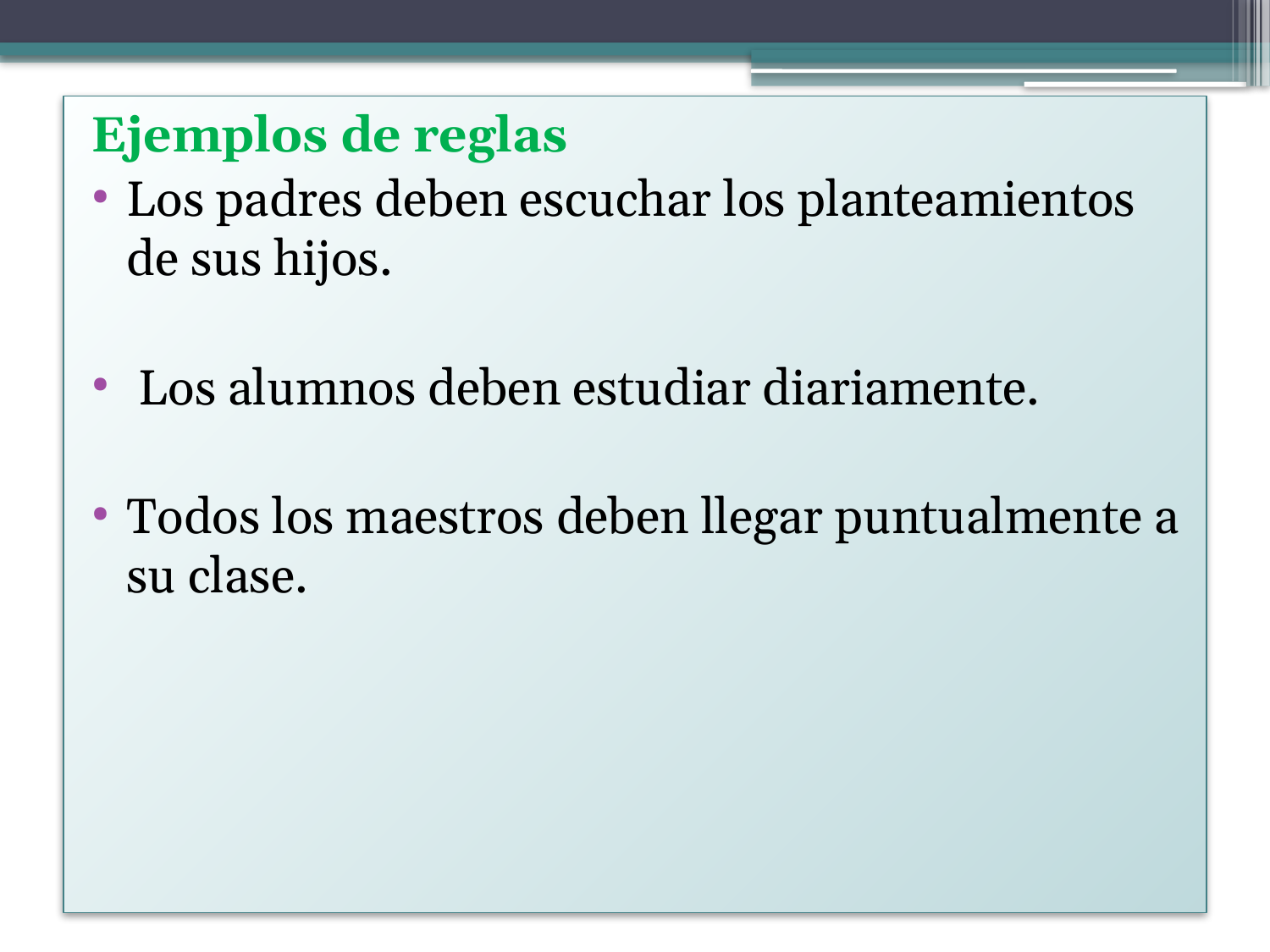

Ejemplos de reglas
Los padres deben escuchar los planteamientos de sus hijos.

 Los alumnos deben estudiar diariamente.

Todos los maestros deben llegar puntualmente a su clase.